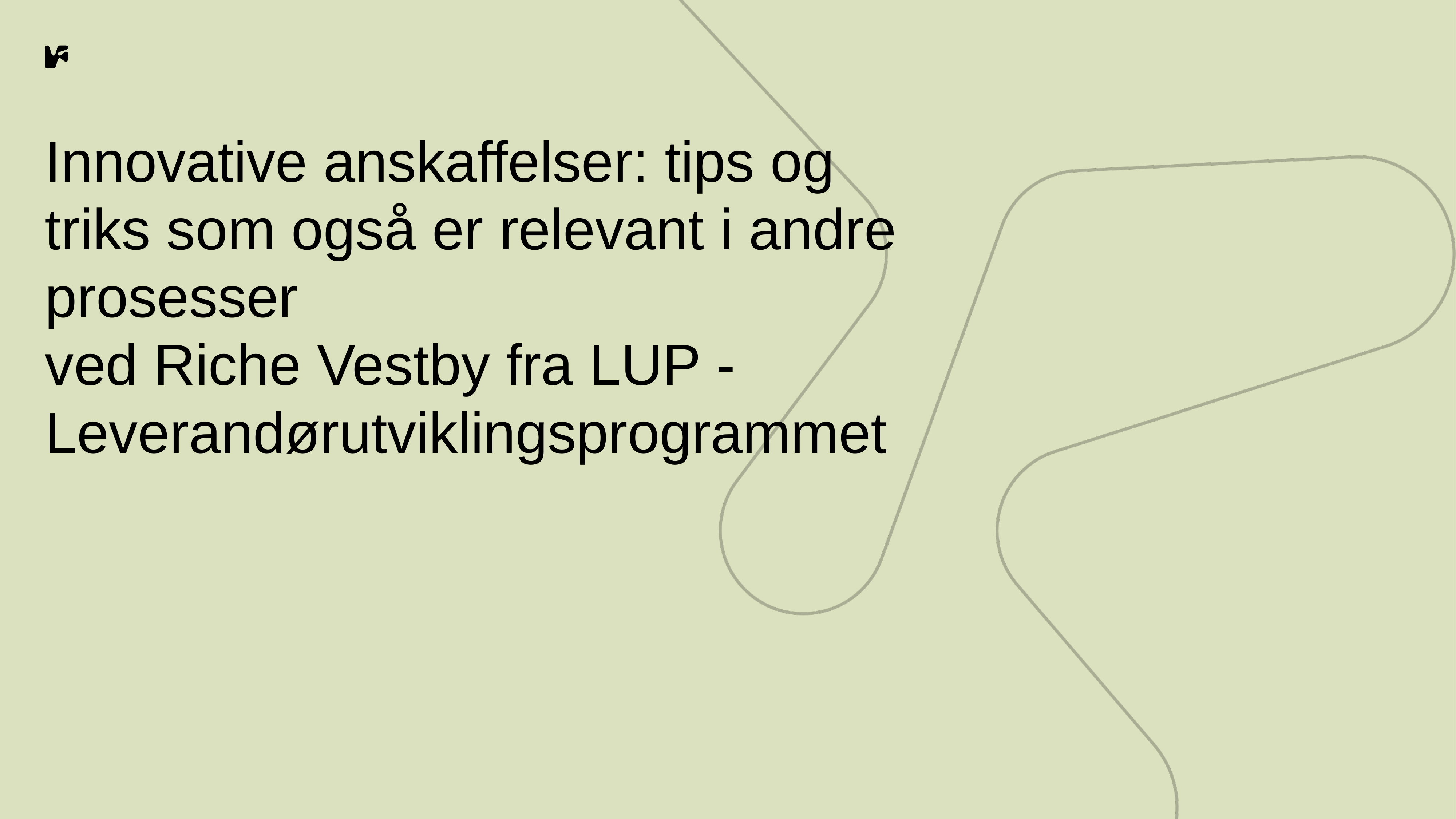

13.06.2023
Sett inn presentasjonstittel via toppmeny "Sett inn - Topptekst og bunntekst"
32
# Innovative anskaffelser: tips og triks som også er relevant i andre prosesser ved Riche Vestby fra LUP - Leverandørutviklingsprogrammet